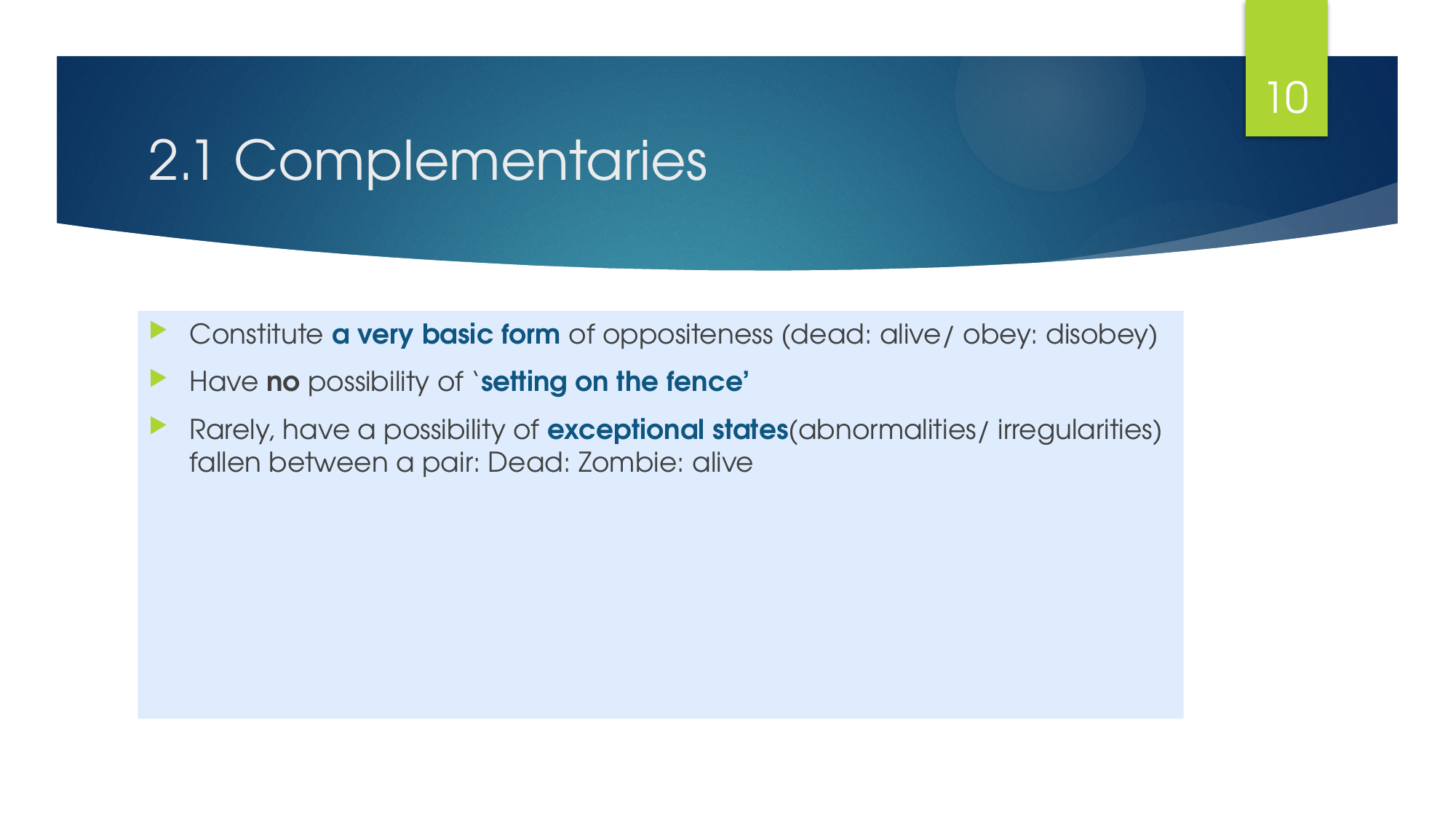

10
# 2.1 Complementaries
Constitute a very basic form of oppositeness (dead: alive/ obey: disobey)
Have no possibility of ‘setting on the fence’
Rarely, have a possibility of exceptional states(abnormalities/ irregularities) fallen between a pair: Dead: Zombie: alive